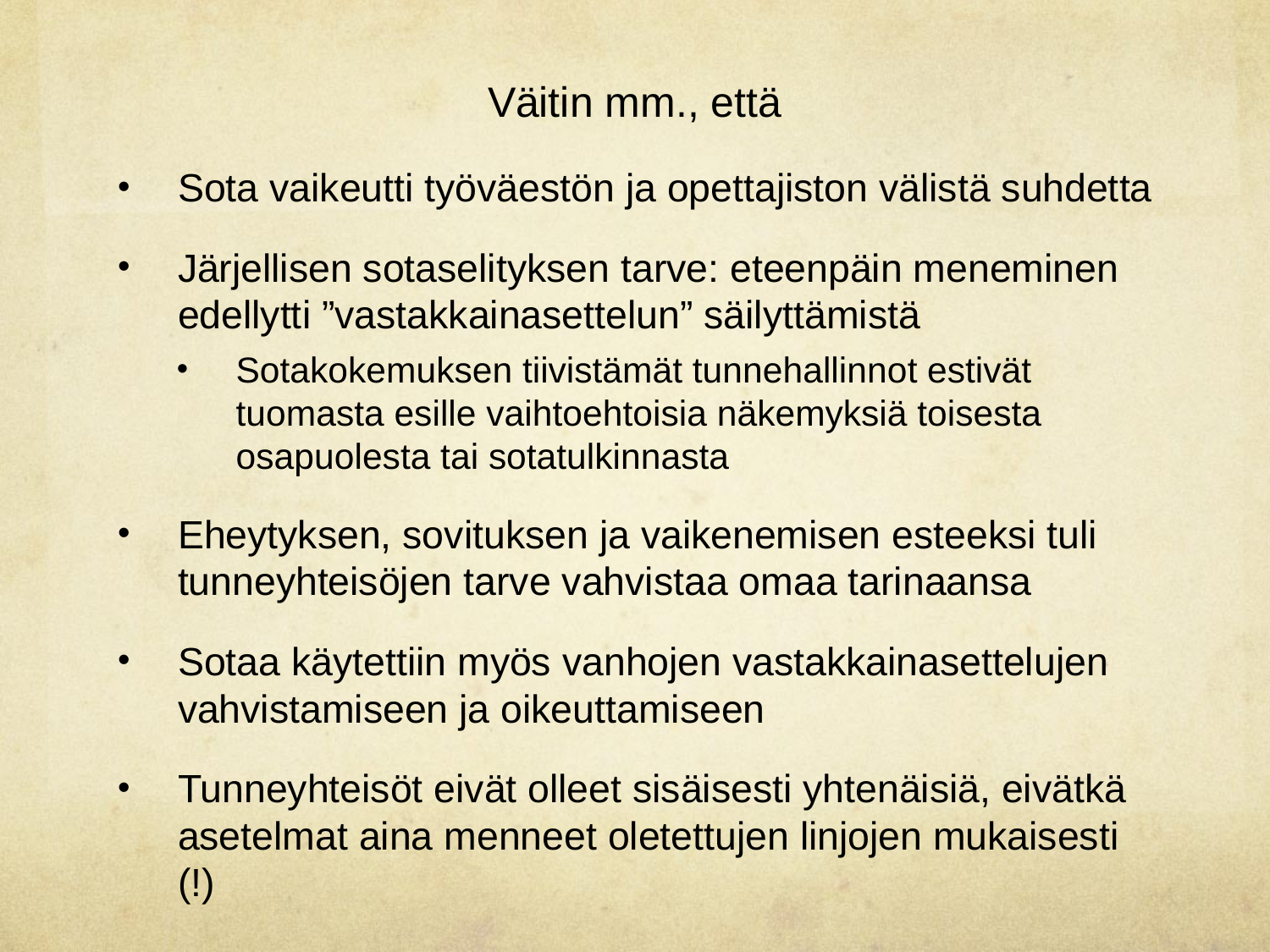

# Väitin mm., että
Sota vaikeutti työväestön ja opettajiston välistä suhdetta
Järjellisen sotaselityksen tarve: eteenpäin meneminen edellytti ”vastakkainasettelun” säilyttämistä
Sotakokemuksen tiivistämät tunnehallinnot estivät tuomasta esille vaihtoehtoisia näkemyksiä toisesta osapuolesta tai sotatulkinnasta
Eheytyksen, sovituksen ja vaikenemisen esteeksi tuli tunneyhteisöjen tarve vahvistaa omaa tarinaansa
Sotaa käytettiin myös vanhojen vastakkainasettelujen vahvistamiseen ja oikeuttamiseen
Tunneyhteisöt eivät olleet sisäisesti yhtenäisiä, eivätkä asetelmat aina menneet oletettujen linjojen mukaisesti (!)